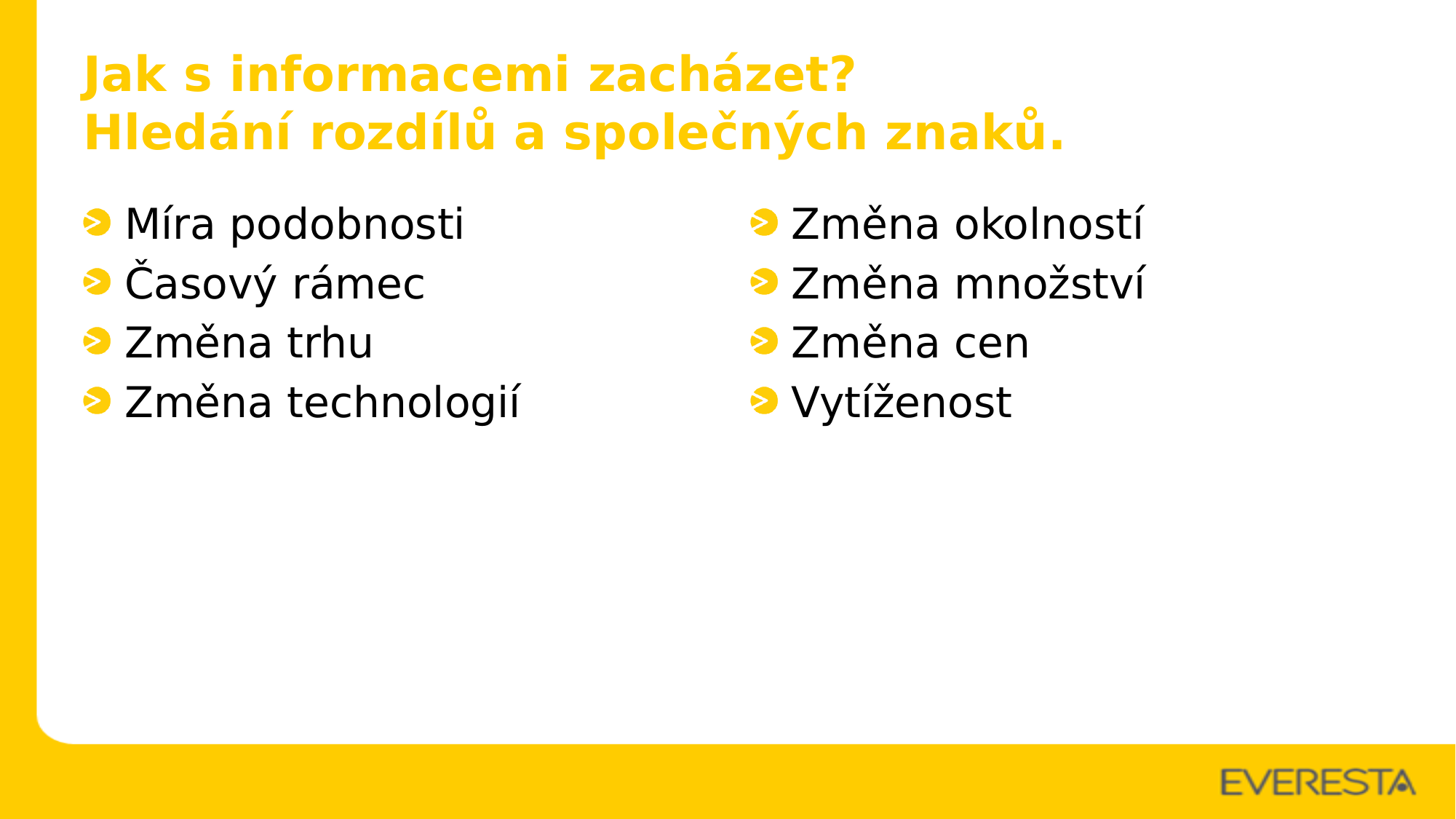

# Jak s informacemi zacházet? Hledání rozdílů a společných znaků.
Míra podobnosti
Časový rámec
Změna trhu
Změna technologií
Změna okolností
Změna množství
Změna cen
Vytíženost